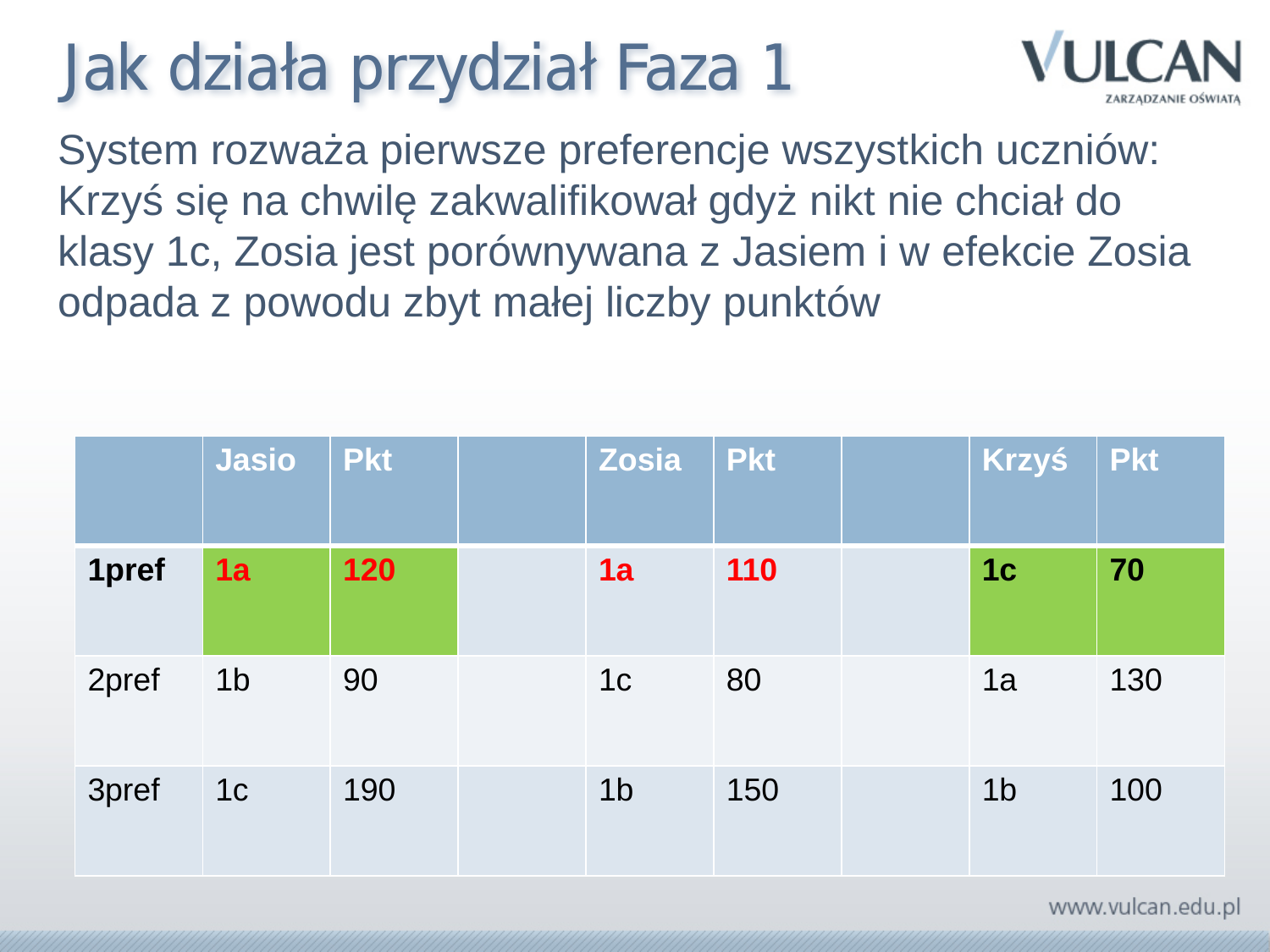

# Jak działa przydział Faza 1
System rozważa pierwsze preferencje wszystkich uczniów: Krzyś się na chwilę zakwalifikował gdyż nikt nie chciał do klasy 1c, Zosia jest porównywana z Jasiem i w efekcie Zosia odpada z powodu zbyt małej liczby punktów

|  | Jasio | Pkt |  | Zosia | Pkt |  | Krzyś | Pkt |
| --- | --- | --- | --- | --- | --- | --- | --- | --- |
| 1pref | 1a | 120 |  | 1a | 110 |  | 1c | 70 |
| 2pref | 1b | 90 |  | 1c | 80 |  | 1a | 130 |
| 3pref | 1c | 190 |  | 1b | 150 |  | 1b | 100 |